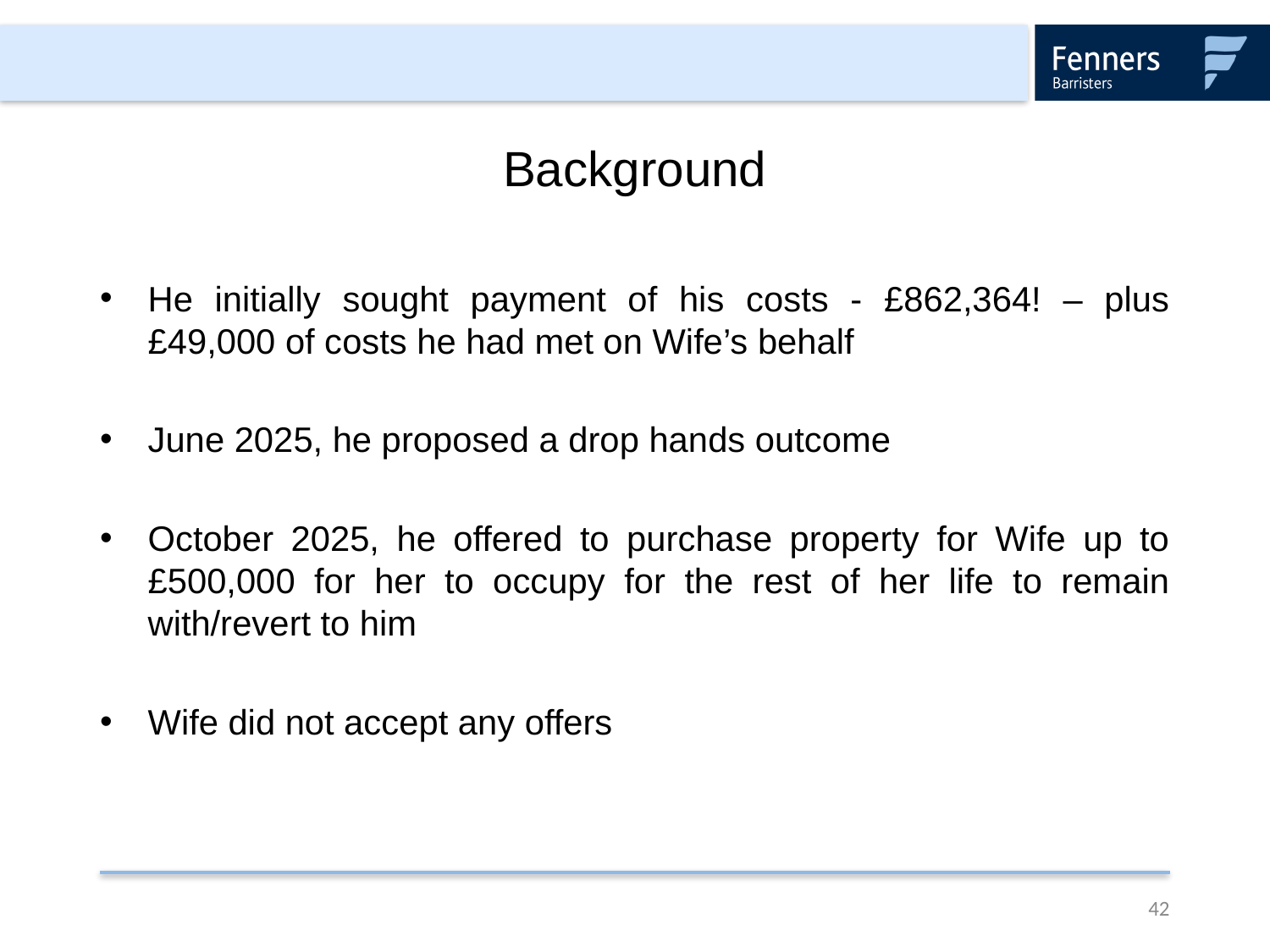

# Background
He initially sought payment of his costs - £862,364! – plus £49,000 of costs he had met on Wife’s behalf

June 2025, he proposed a drop hands outcome

October 2025, he offered to purchase property for Wife up to £500,000 for her to occupy for the rest of her life to remain with/revert to him

Wife did not accept any offers

42